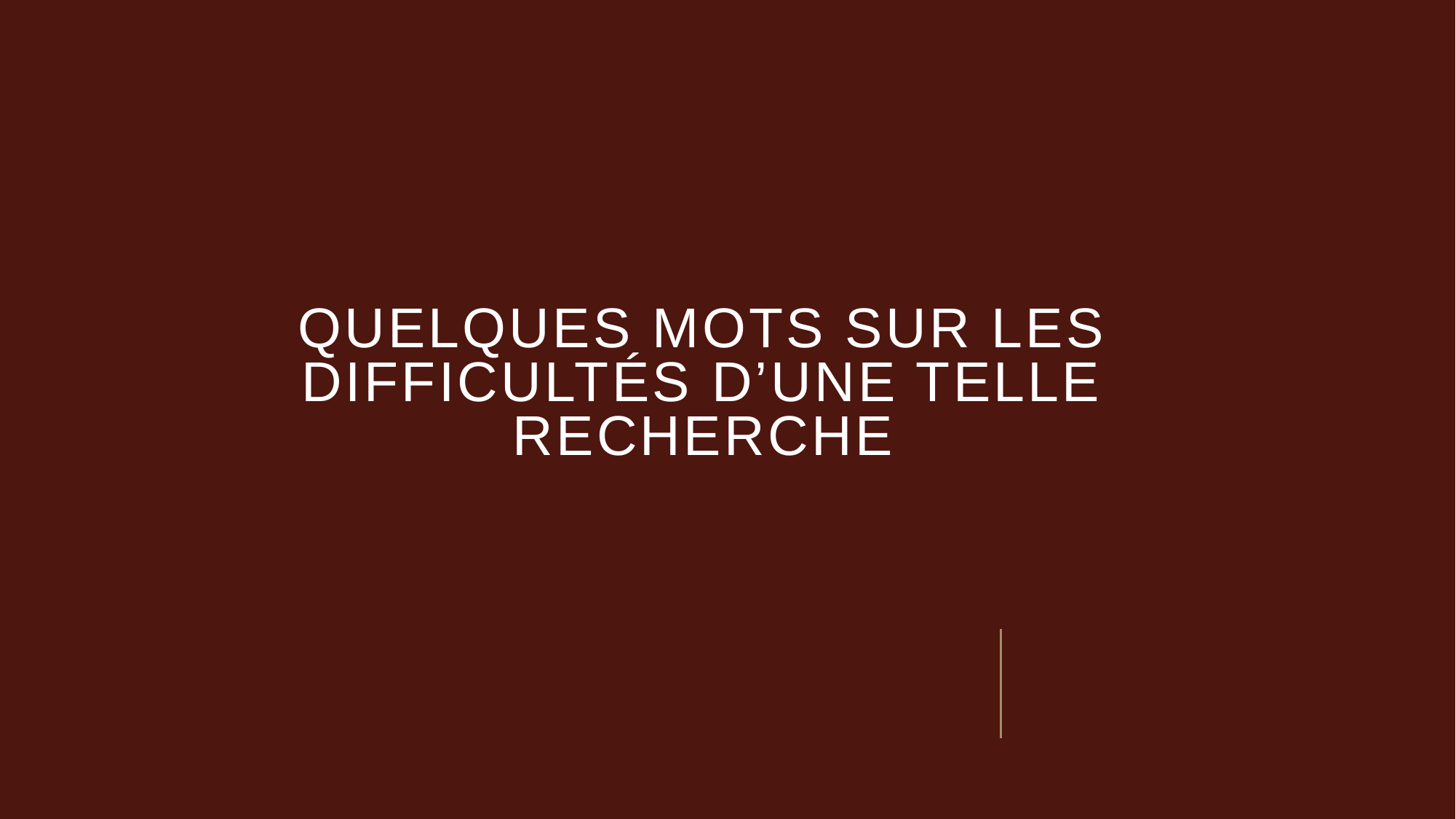

# Quelques mots sur les difficultés d’une telle recherche